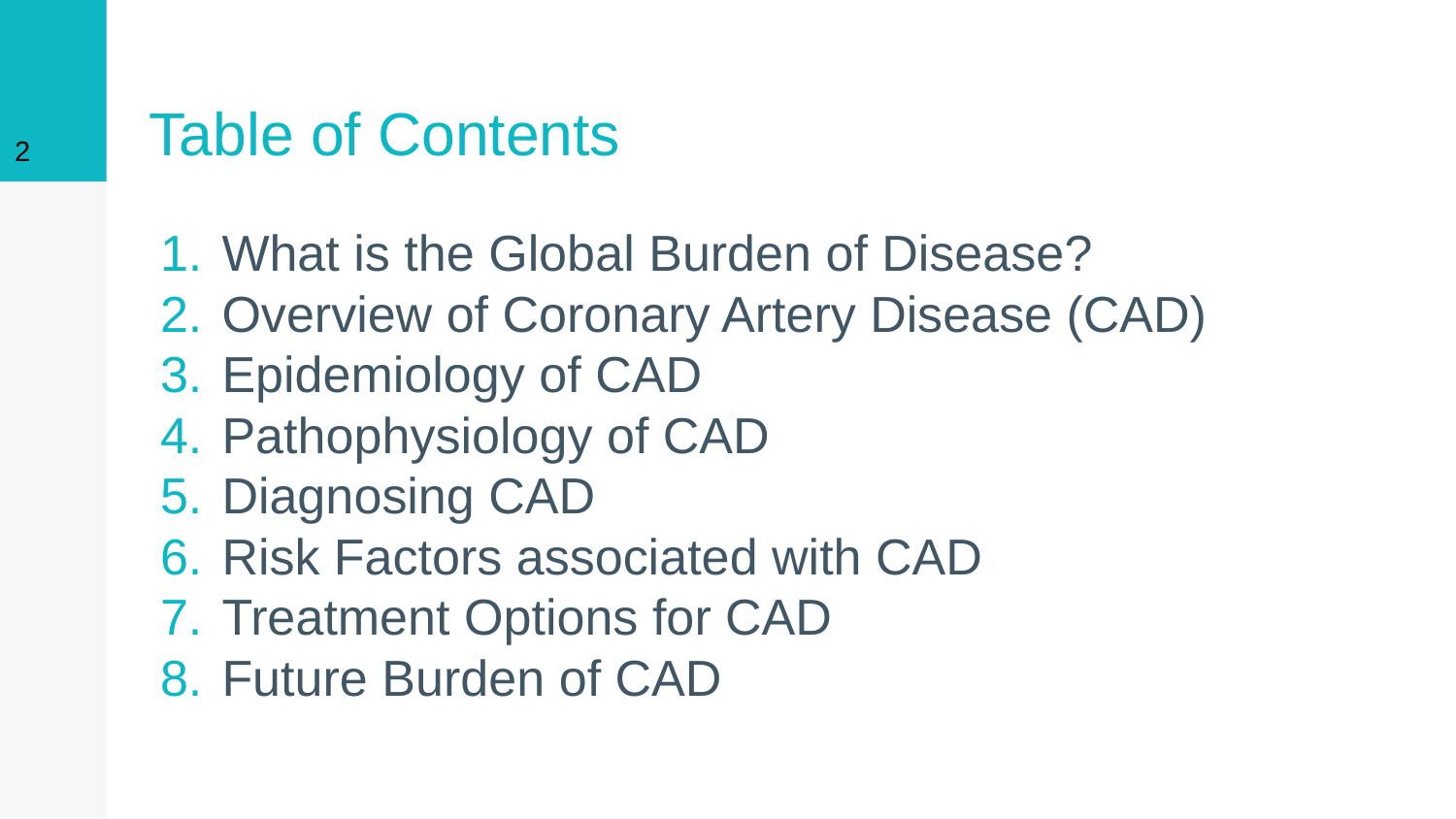

2
# Table of Contents
What is the Global Burden of Disease?
Overview of Coronary Artery Disease (CAD)
Epidemiology of CAD
Pathophysiology of CAD
Diagnosing CAD
Risk Factors associated with CAD
Treatment Options for CAD
Future Burden of CAD